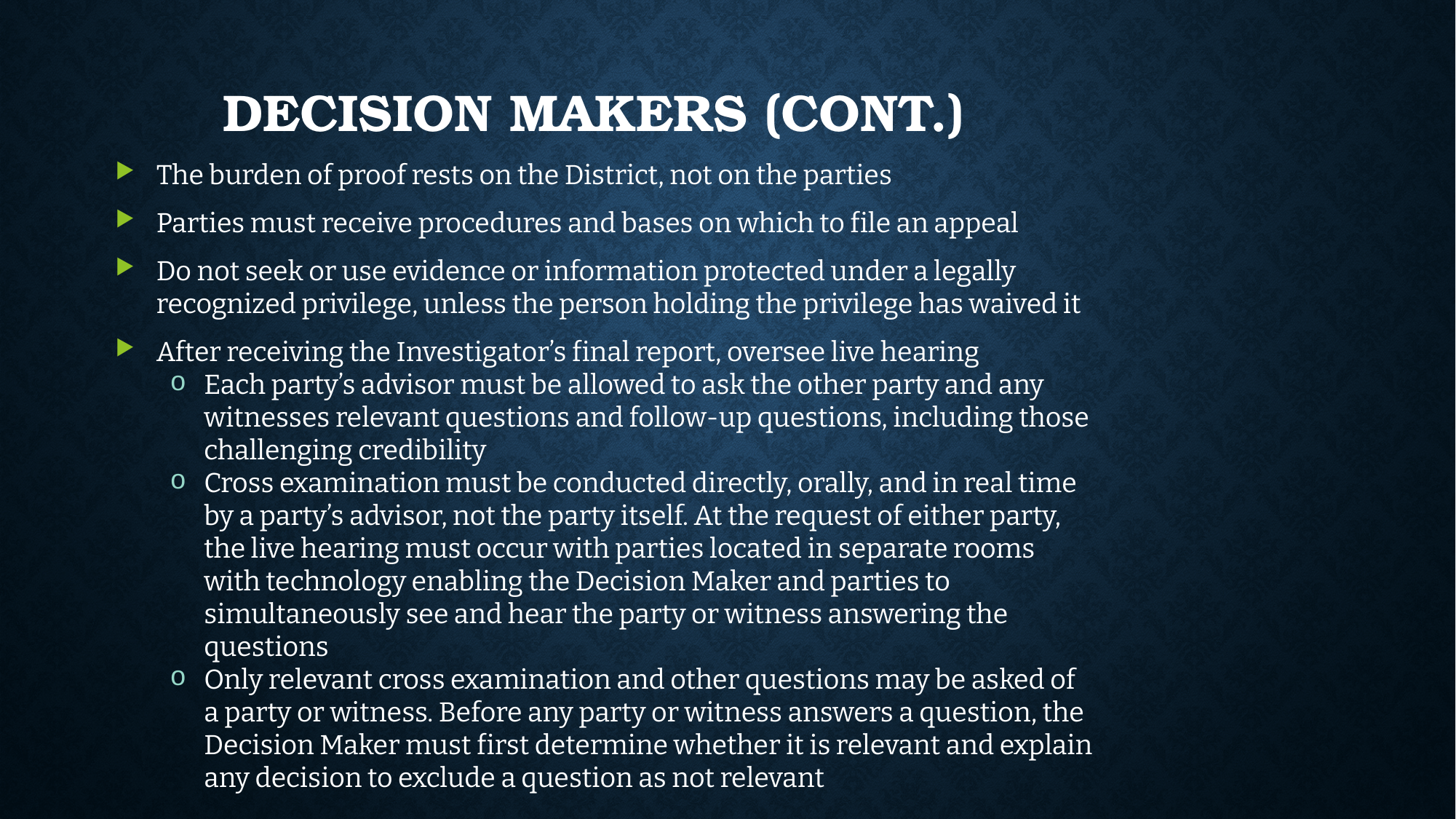

# Decision Makers (cont.)
The burden of proof rests on the District, not on the parties
Parties must receive procedures and bases on which to file an appeal
Do not seek or use evidence or information protected under a legally recognized privilege, unless the person holding the privilege has waived it
After receiving the Investigator’s final report, oversee live hearing
Each party’s advisor must be allowed to ask the other party and any witnesses relevant questions and follow-up questions, including those challenging credibility
Cross examination must be conducted directly, orally, and in real time by a party’s advisor, not the party itself. At the request of either party, the live hearing must occur with parties located in separate rooms with technology enabling the Decision Maker and parties to simultaneously see and hear the party or witness answering the questions
Only relevant cross examination and other questions may be asked of a party or witness. Before any party or witness answers a question, the Decision Maker must first determine whether it is relevant and explain any decision to exclude a question as not relevant